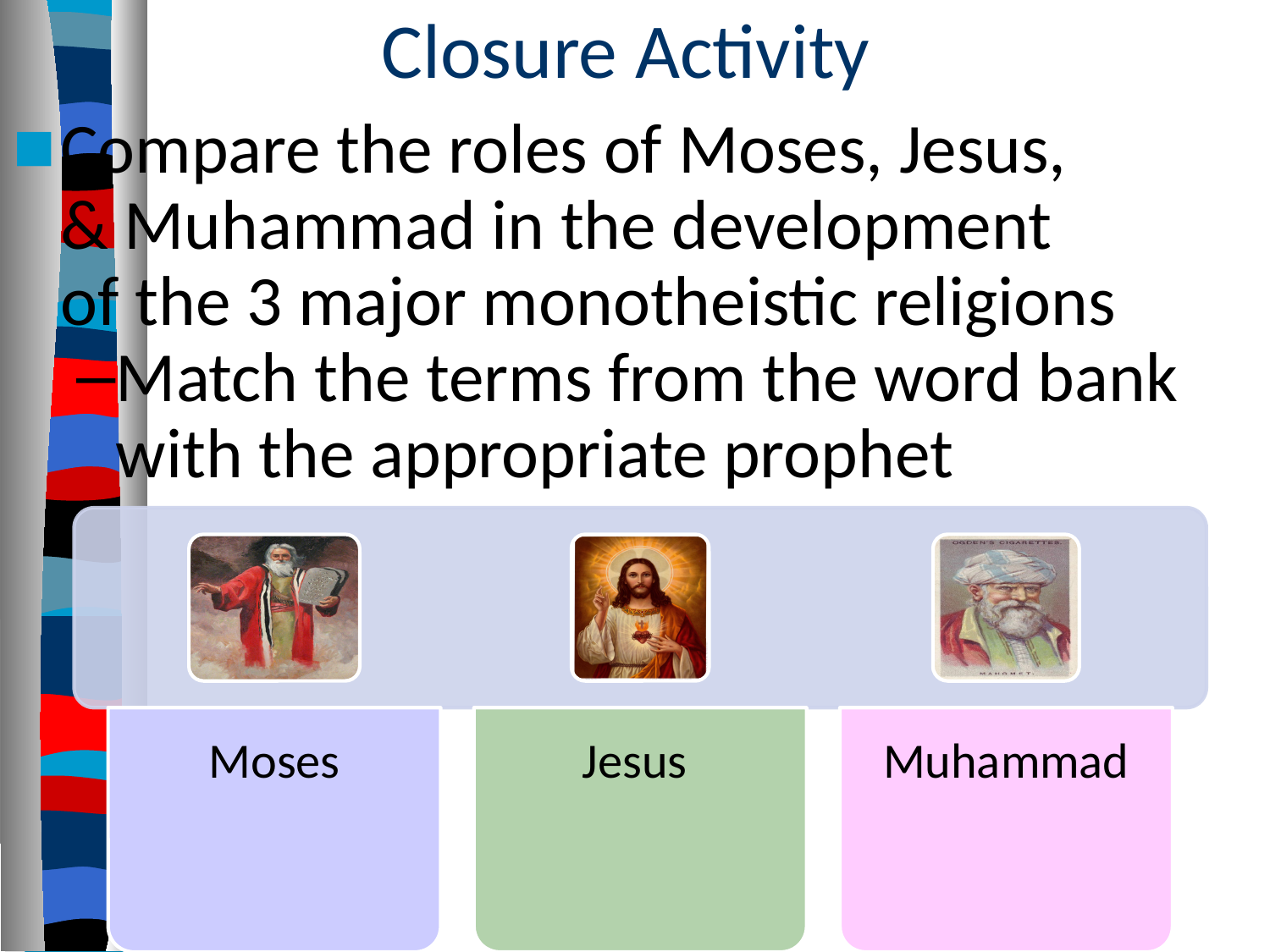

# Closure Activity
Compare the roles of Moses, Jesus,
& Muhammad in the development
of the 3 major monotheistic religions
Match the terms from the word bank with the appropriate prophet
Moses

Jesus

Muhammad